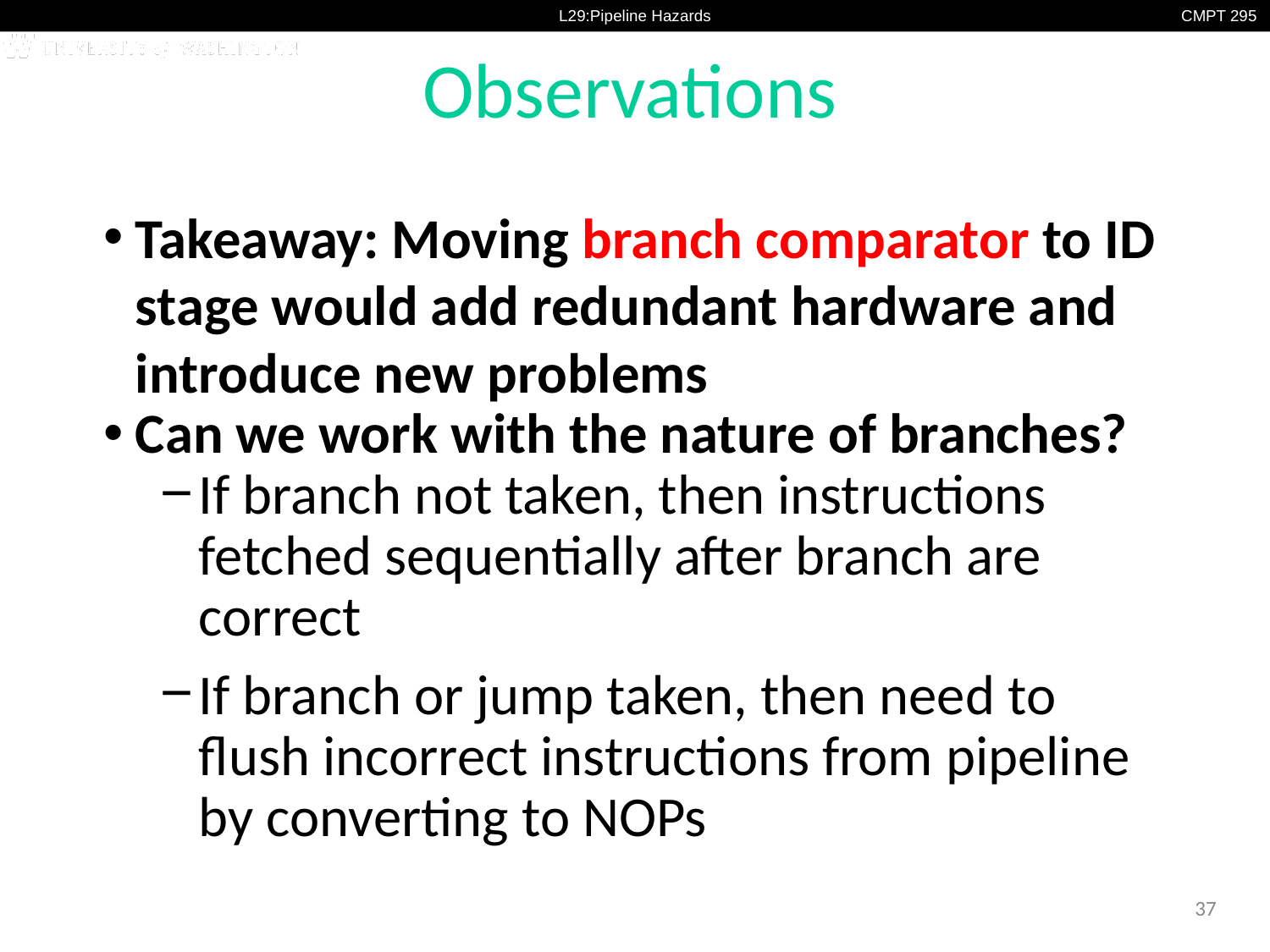

# Observations
Takeaway: Moving branch comparator to ID stage would add redundant hardware and introduce new problems
Can we work with the nature of branches?
If branch not taken, then instructions fetched sequentially after branch are correct
If branch or jump taken, then need to flush incorrect instructions from pipeline by converting to NOPs
37